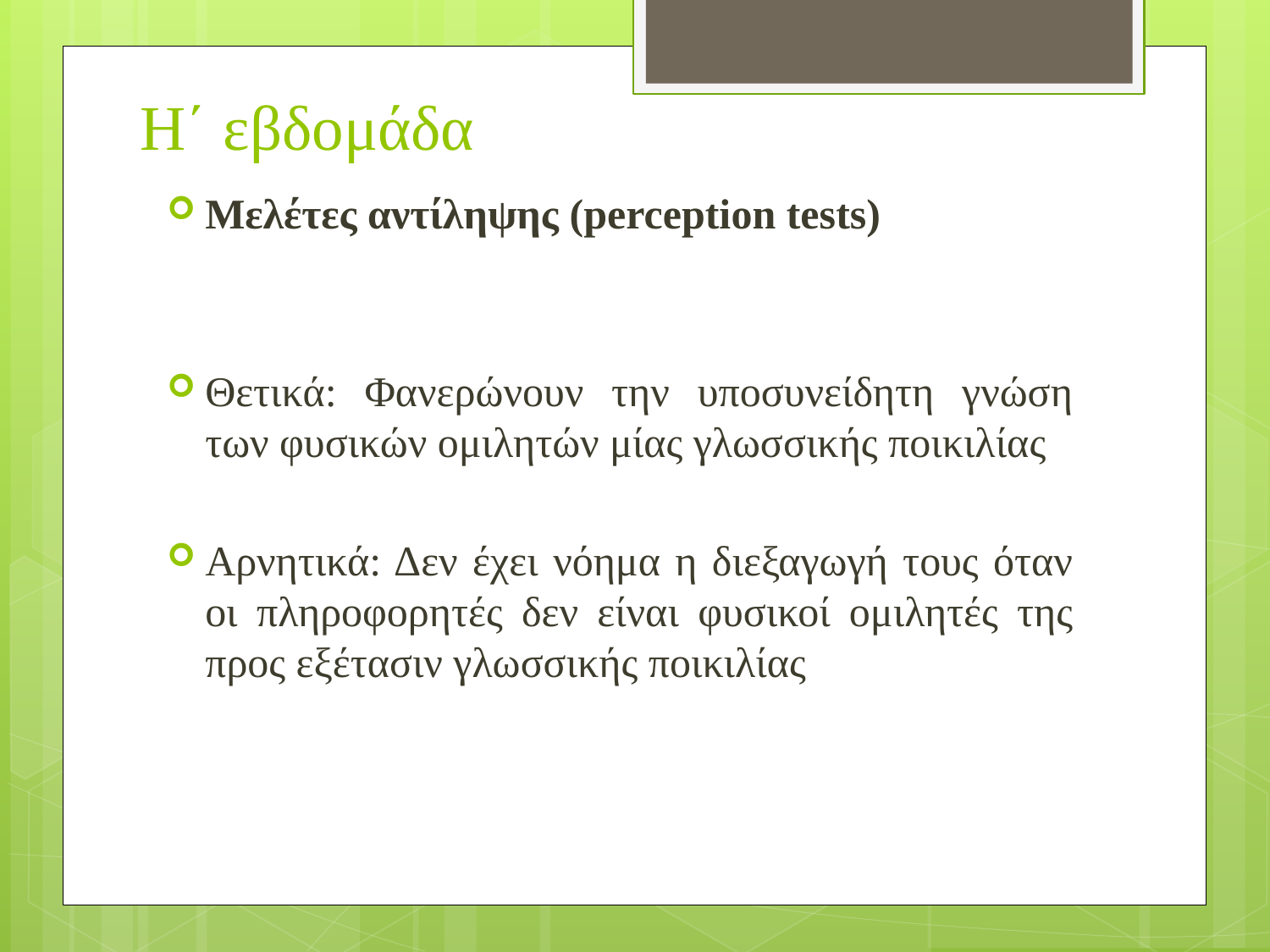

# Η΄ εβδομάδα
Μελέτες αντίληψης (perception tests)

Θετικά: Φανερώνουν την υποσυνείδητη γνώση των φυσικών ομιλητών μίας γλωσσικής ποικιλίας

Αρνητικά: Δεν έχει νόημα η διεξαγωγή τους όταν οι πληροφορητές δεν είναι φυσικοί ομιλητές της προς εξέτασιν γλωσσικής ποικιλίας